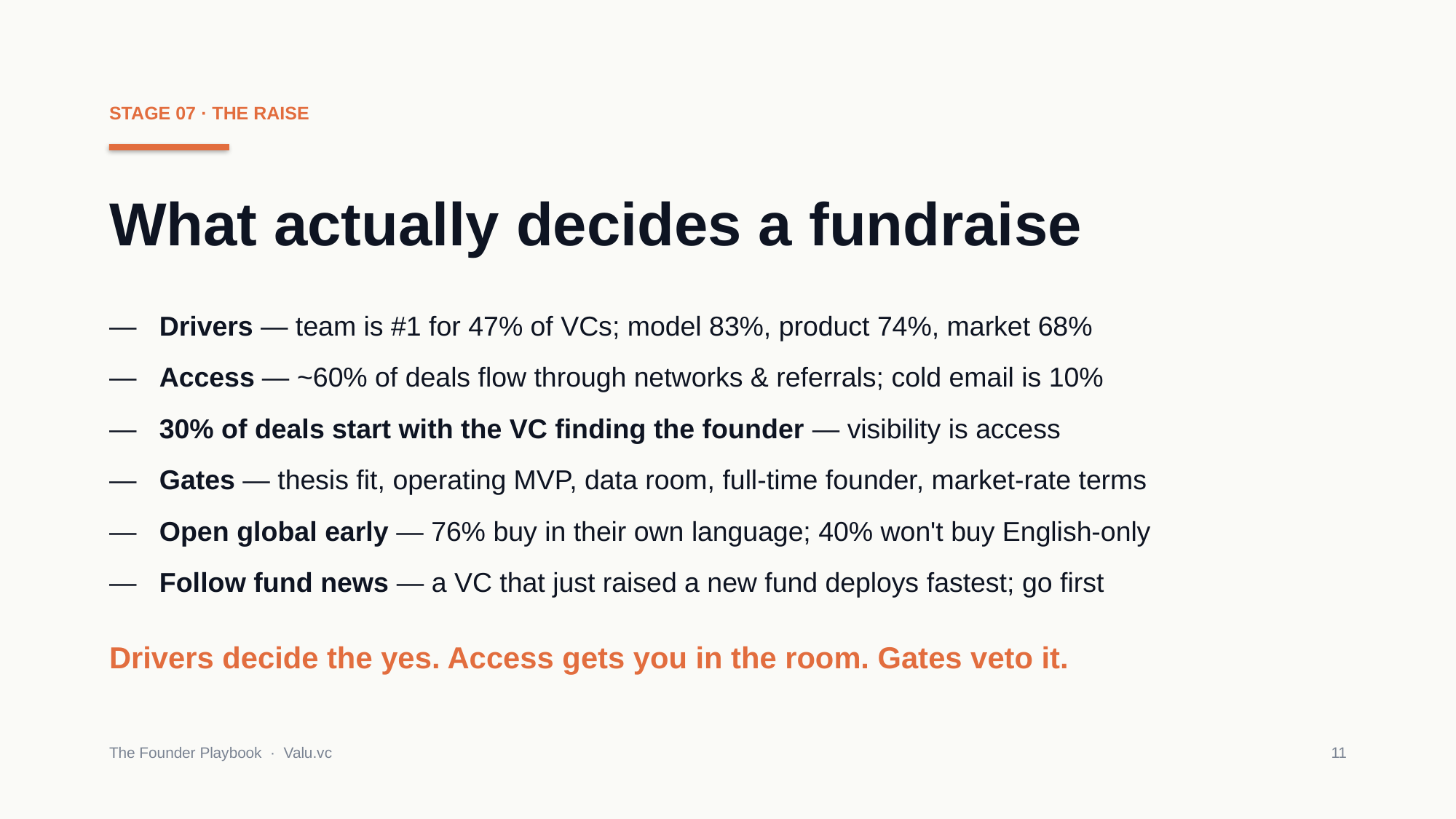

STAGE 07 · THE RAISE

What actually decides a fundraise
—   Drivers — team is #1 for 47% of VCs; model 83%, product 74%, market 68%
—   Access — ~60% of deals flow through networks & referrals; cold email is 10%
—   30% of deals start with the VC finding the founder — visibility is access
—   Gates — thesis fit, operating MVP, data room, full-time founder, market-rate terms
—   Open global early — 76% buy in their own language; 40% won't buy English-only
—   Follow fund news — a VC that just raised a new fund deploys fastest; go first
Drivers decide the yes. Access gets you in the room. Gates veto it.
The Founder Playbook  ·  Valu.vc
11